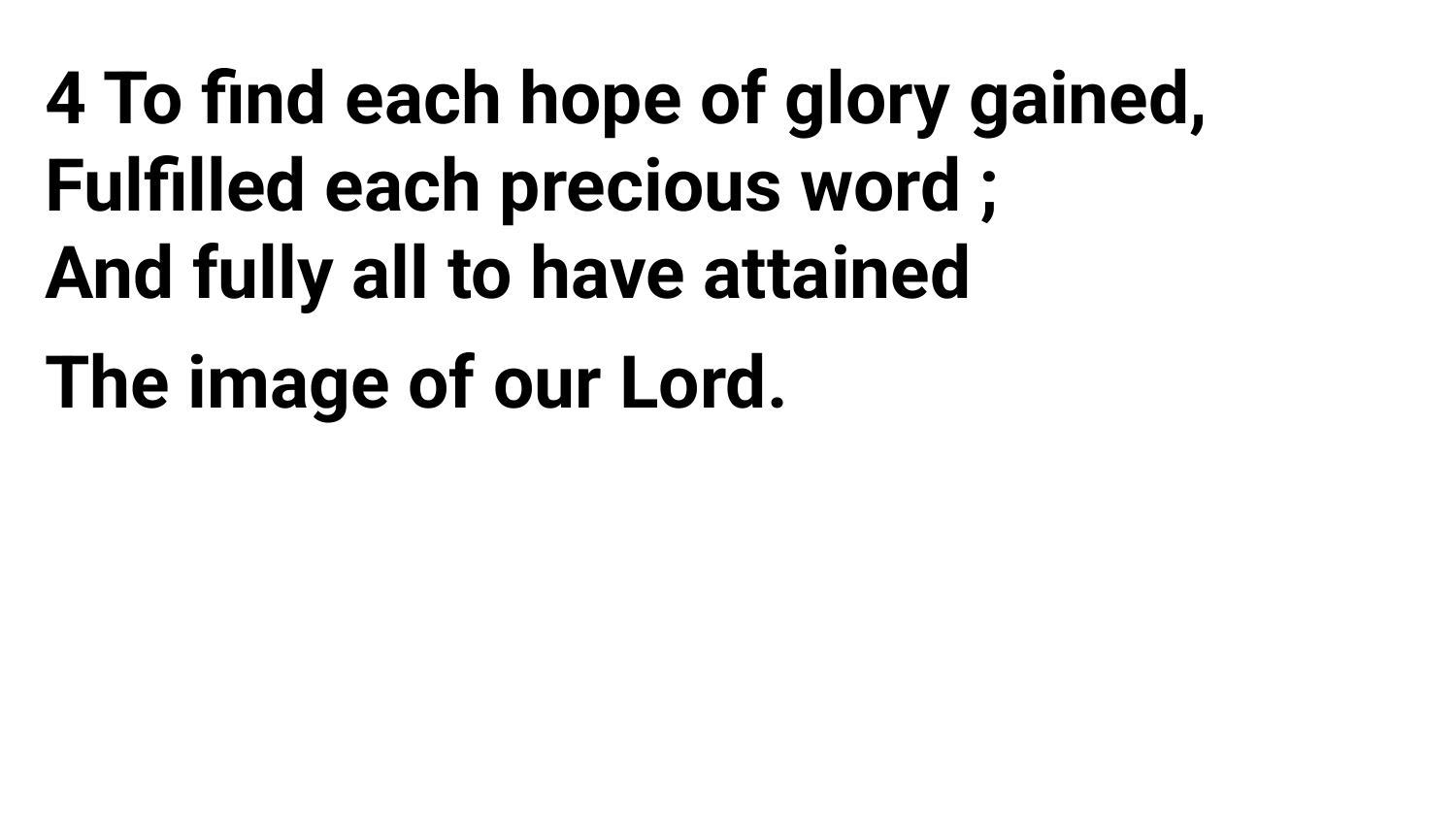

4 To find each hope of glory gained,
Fulfilled each precious word ;
And fully all to have attained
The image of our Lord.